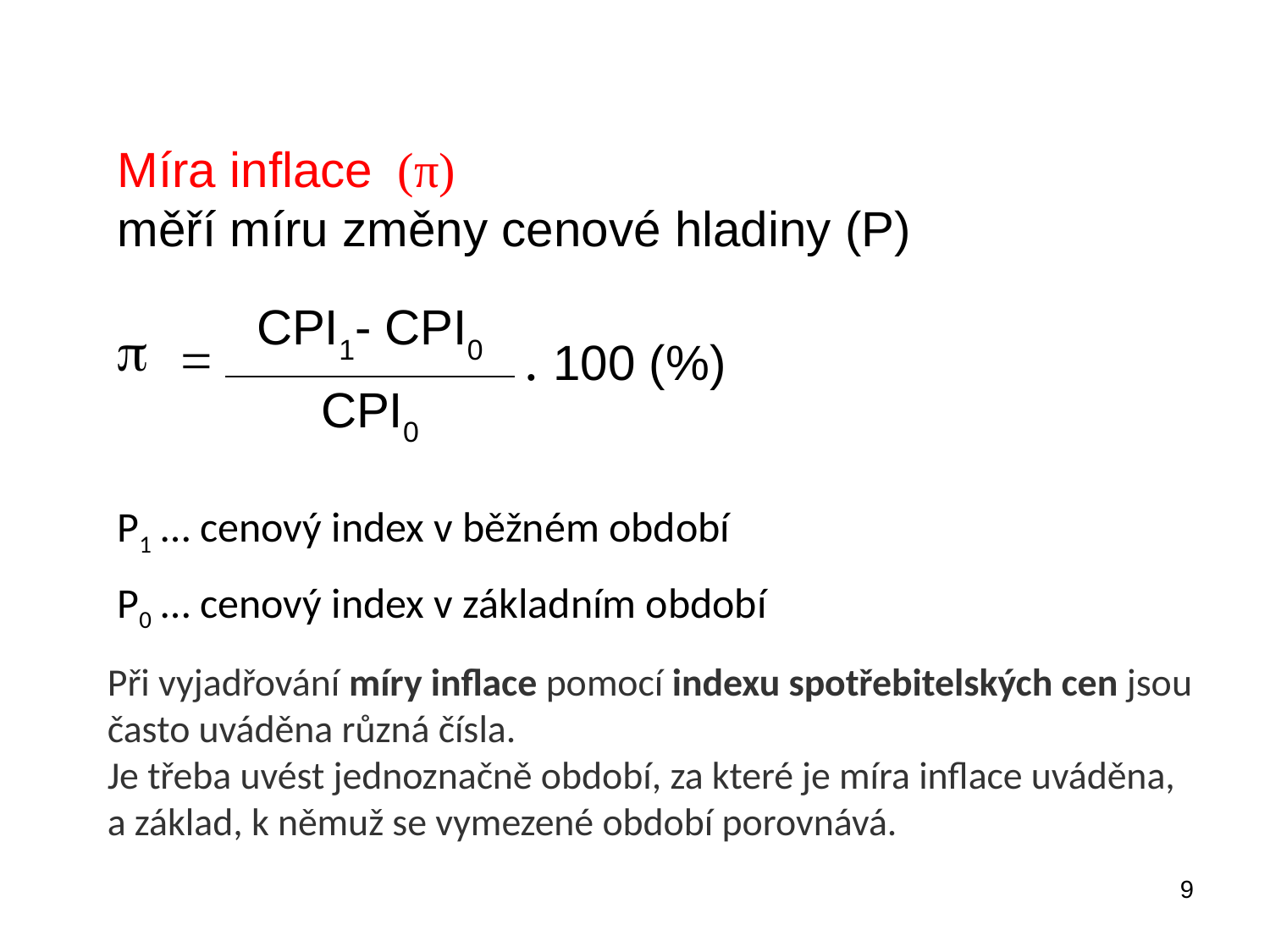

Míra inflace  (π)
měří míru změny cenové hladiny (P)

=                      . 100 (%)

| CPI1- CPI0 |
| --- |
| CPI0 |
P1 … cenový index v běžném období
P0 … cenový index v základním období
Při vyjadřování míry inflace pomocí indexu spotřebitelských cen jsou často uváděna různá čísla.
Je třeba uvést jednoznačně období, za které je míra inflace uváděna, a základ, k němuž se vymezené období porovnává.
9